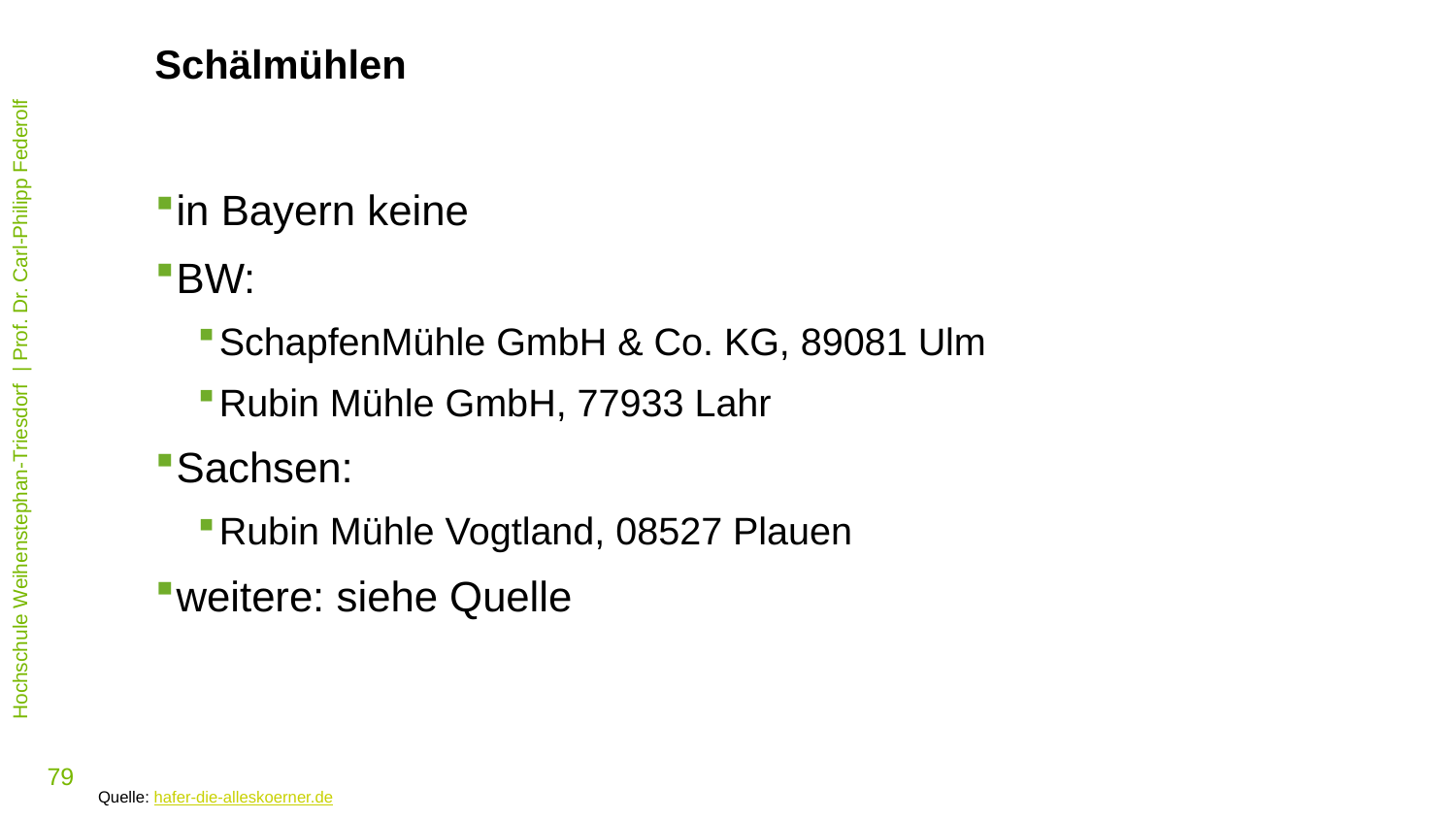

Schälmühlen
in Bayern keine
BW:
SchapfenMühle GmbH & Co. KG, 89081 Ulm
Rubin Mühle GmbH, 77933 Lahr
Sachsen:
Rubin Mühle Vogtland, 08527 Plauen
weitere: siehe Quelle
Quelle: hafer-die-alleskoerner.de